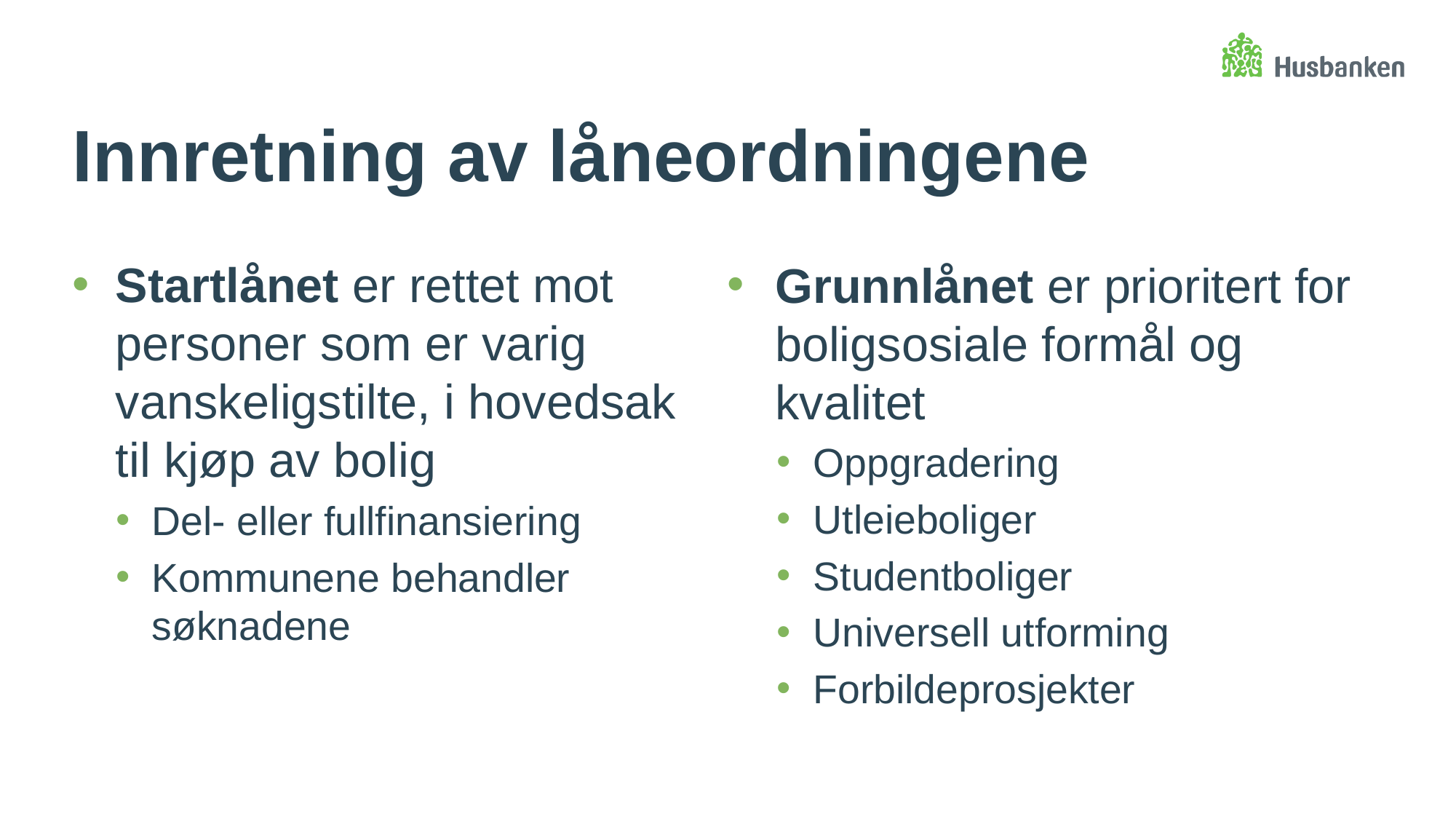

Innretning av låneordningene

Startlånet er rettet mot personer som er varig vanskeligstilte, i hovedsak til kjøp av bolig
Del- eller fullfinansiering
Kommunene behandler søknadene

Grunnlånet er prioritert for boligsosiale formål og kvalitet
Oppgradering
Utleieboliger
Studentboliger
Universell utforming
Forbildeprosjekter